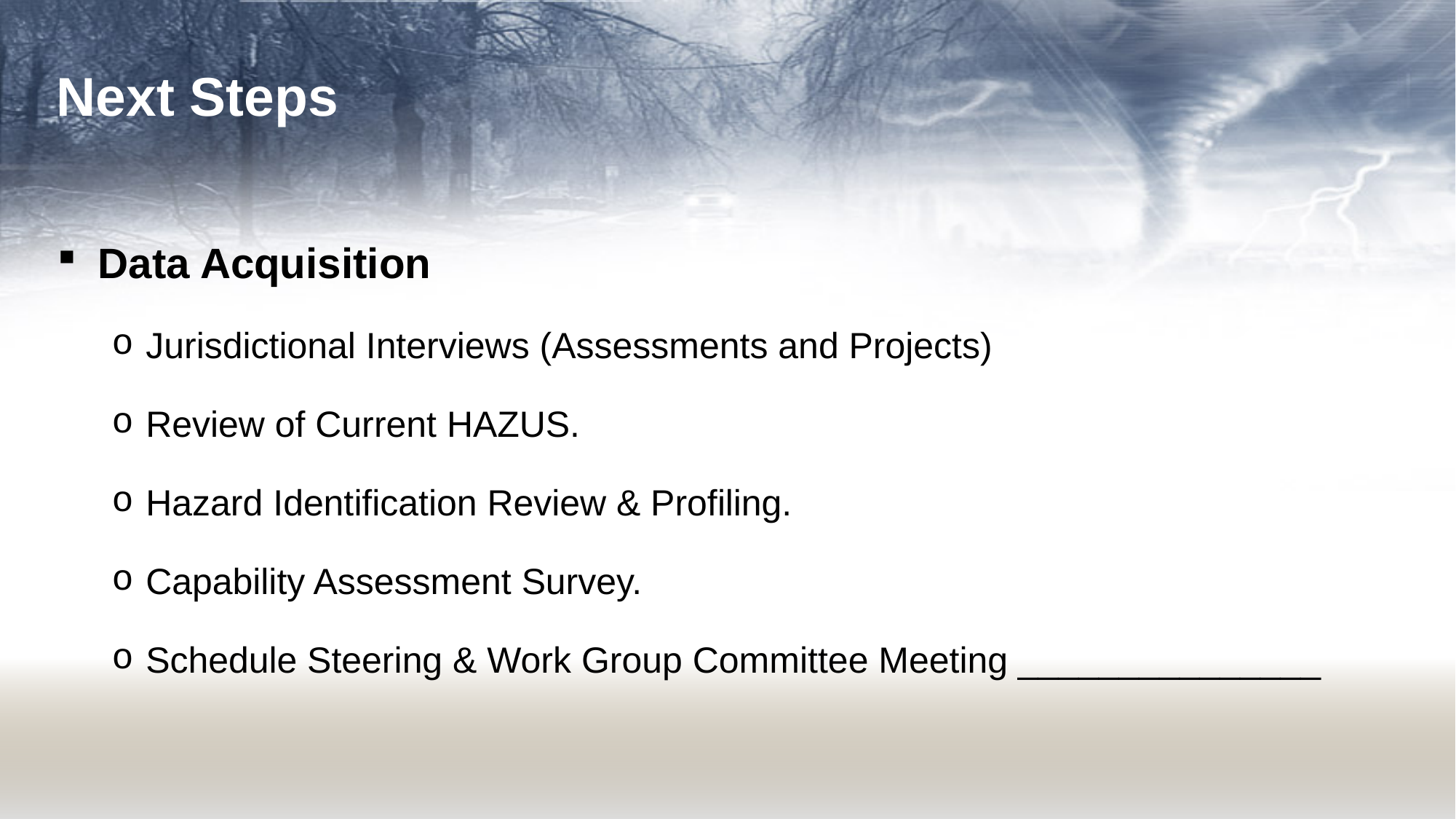

# Next Steps

Data Acquisition

Jurisdictional Interviews (Assessments and Projects)

Review of Current HAZUS.

Hazard Identification Review & Profiling.

Capability Assessment Survey.

Schedule Steering & Work Group Committee Meeting _______________